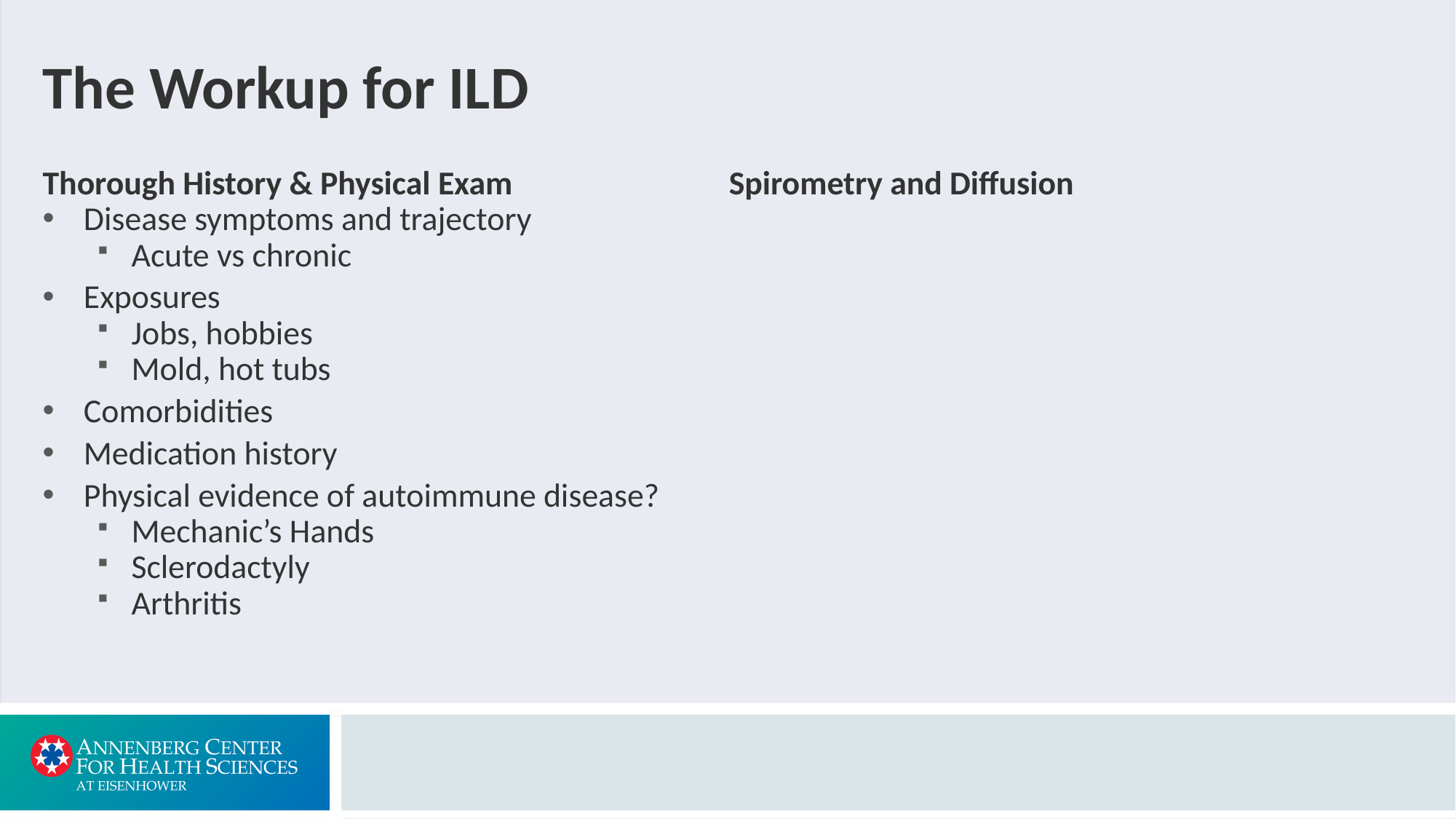

# The Workup for ILD
Thorough History & Physical Exam
Disease symptoms and trajectory
Acute vs chronic
Exposures
Jobs, hobbies
Mold, hot tubs
Comorbidities
Medication history
Physical evidence of autoimmune disease?
Mechanic’s Hands
Sclerodactyly
Arthritis
Spirometry and Diffusion